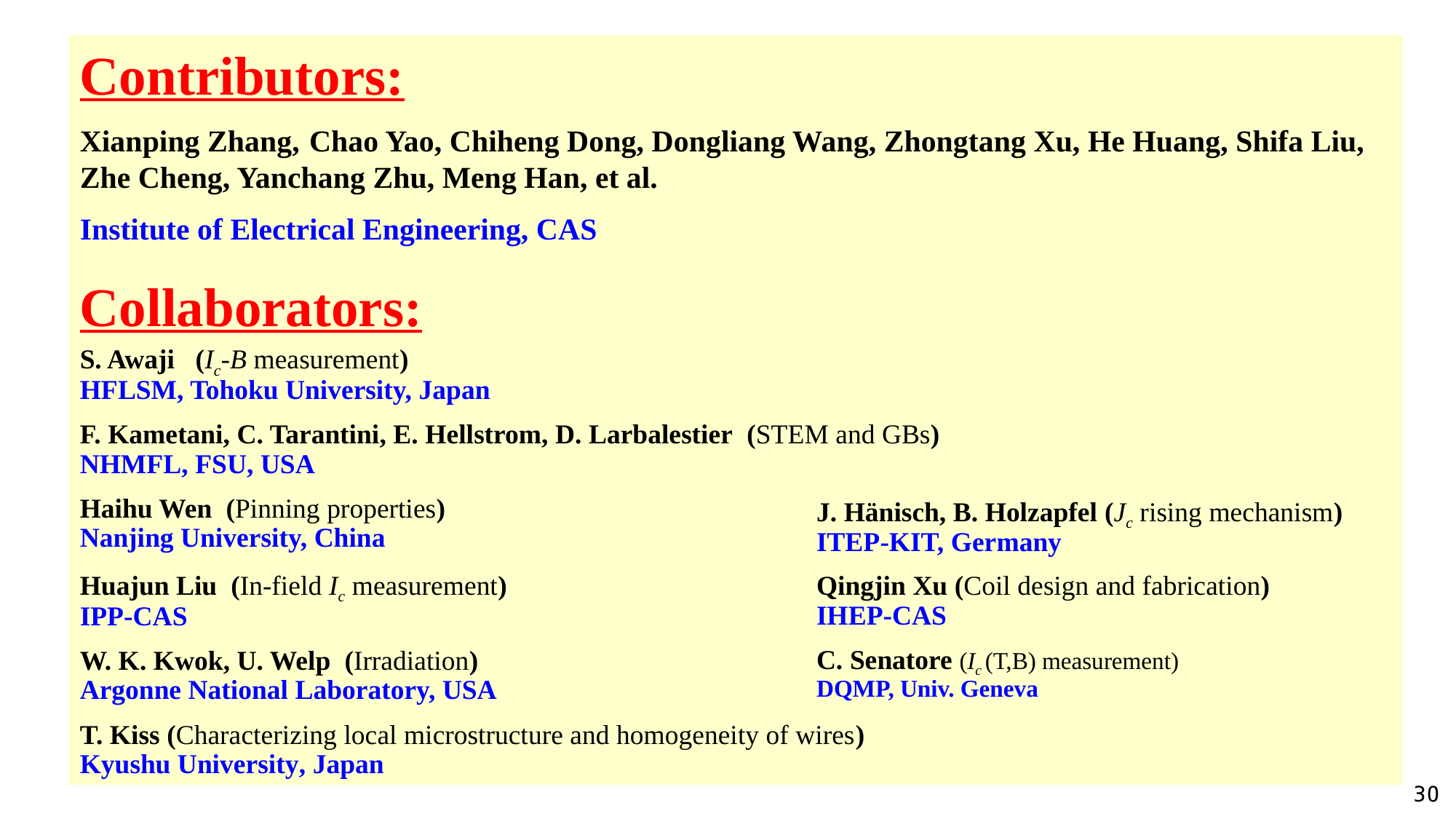

Contributors:
Xianping Zhang, Chao Yao, Chiheng Dong, Dongliang Wang, Zhongtang Xu, He Huang, Shifa Liu, Zhe Cheng, Yanchang Zhu, Meng Han, et al.
Institute of Electrical Engineering, CAS
Collaborators:
S. Awaji   (Ic-B measurement)
HFLSM, Tohoku University, Japan
F. Kametani, C. Tarantini, E. Hellstrom, D. Larbalestier  (STEM and GBs)
NHMFL, FSU, USA
Haihu Wen  (Pinning properties)
Nanjing University, China
Huajun Liu  (In-field Ic measurement)
IPP-CAS
W. K. Kwok, U. Welp  (Irradiation)
Argonne National Laboratory, USA
T. Kiss (Characterizing local microstructure and homogeneity of wires)
Kyushu University, Japan
J. Hänisch, B. Holzapfel (Jc rising mechanism)
ITEP-KIT, Germany
Qingjin Xu (Coil design and fabrication)
IHEP-CAS
C. Senatore (Ic (T,B) measurement)
DQMP, Univ. Geneva
30